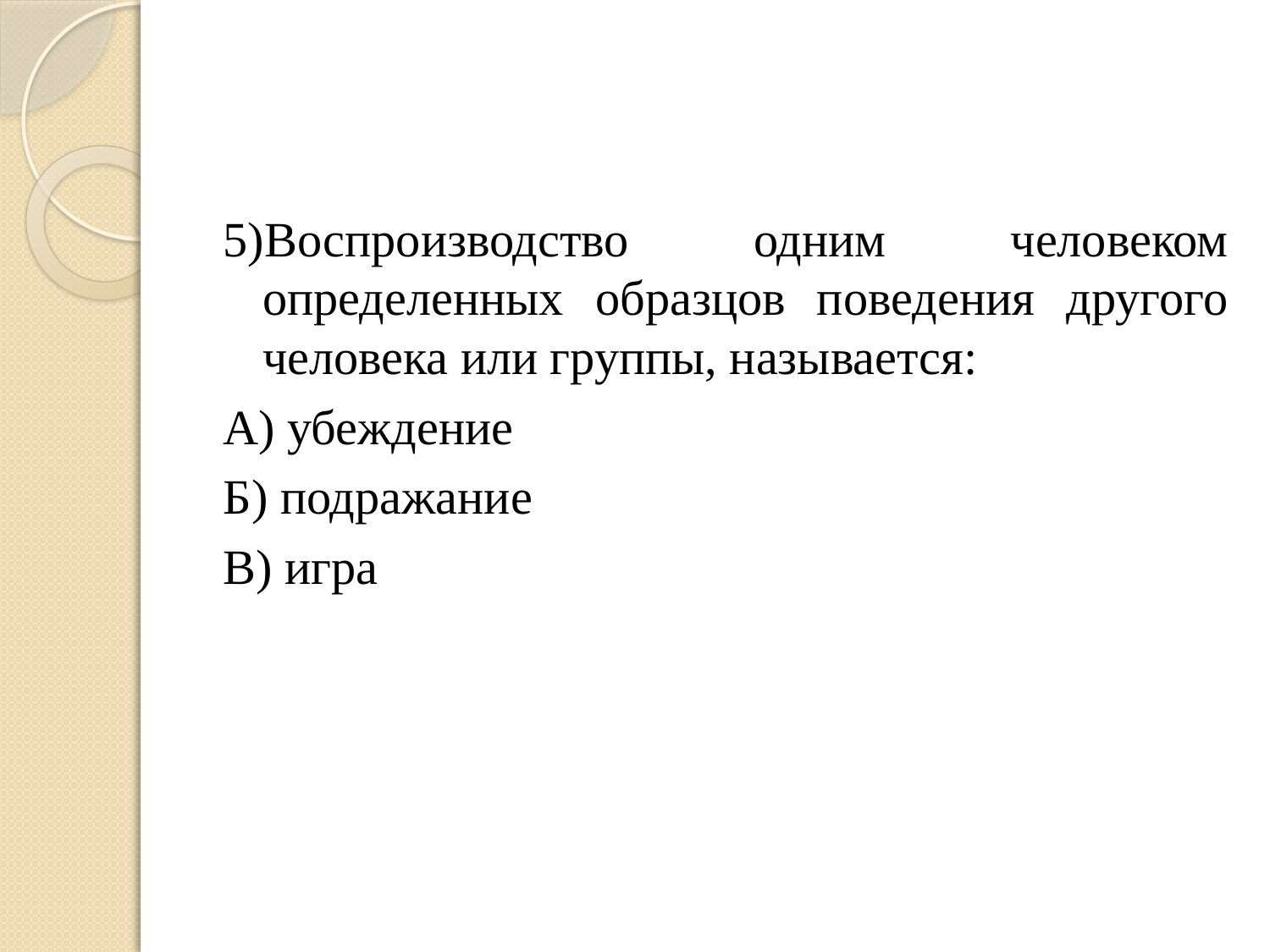

#
5)Воспроизводство одним человеком определенных образцов поведения другого человека или группы, называется:
А) убеждение
Б) подражание
В) игра